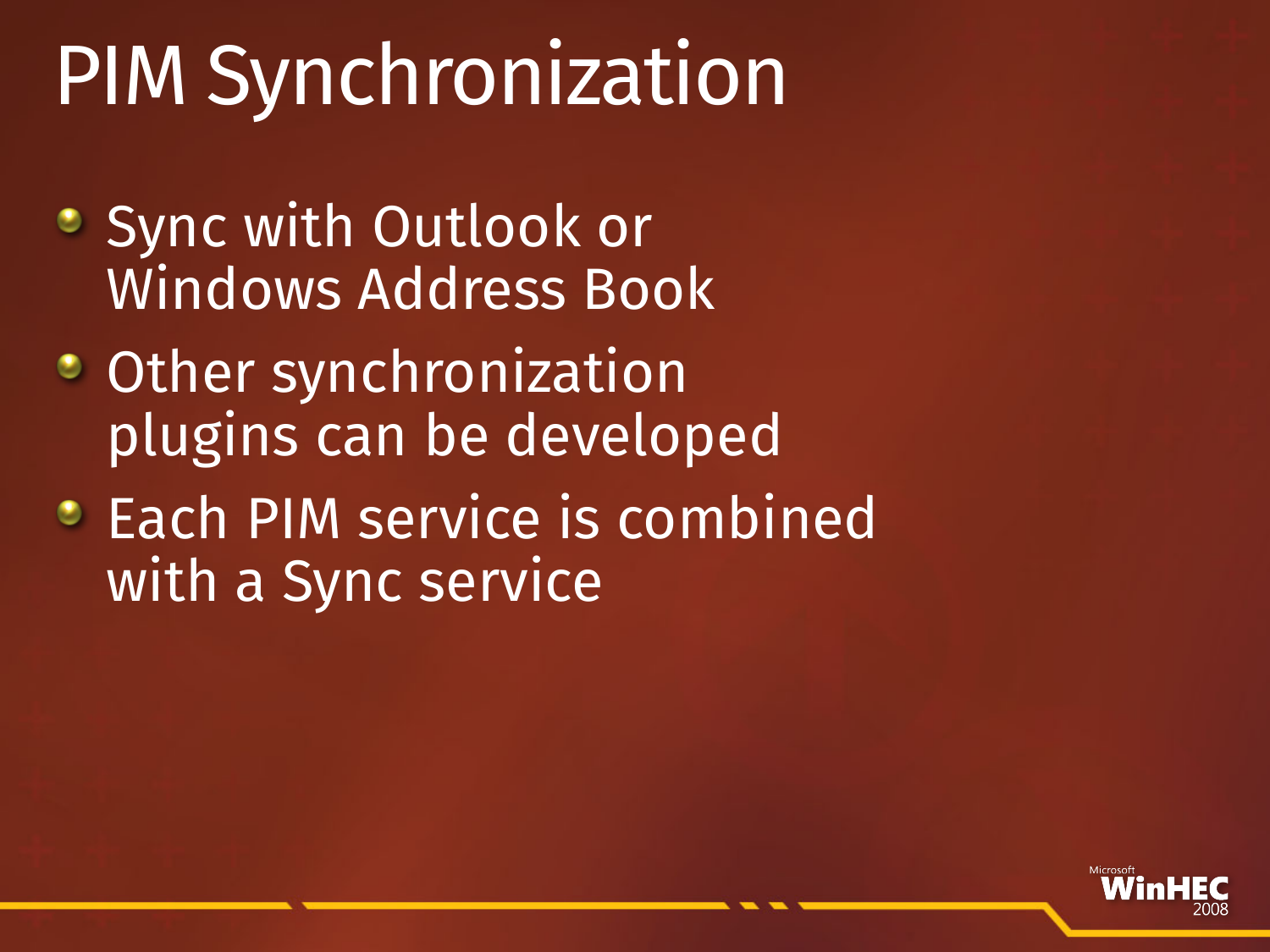

# PIM Synchronization
Sync with Outlook or
Windows Address Book
Other synchronization
plugins can be developed
Each PIM service is combined
with a Sync service